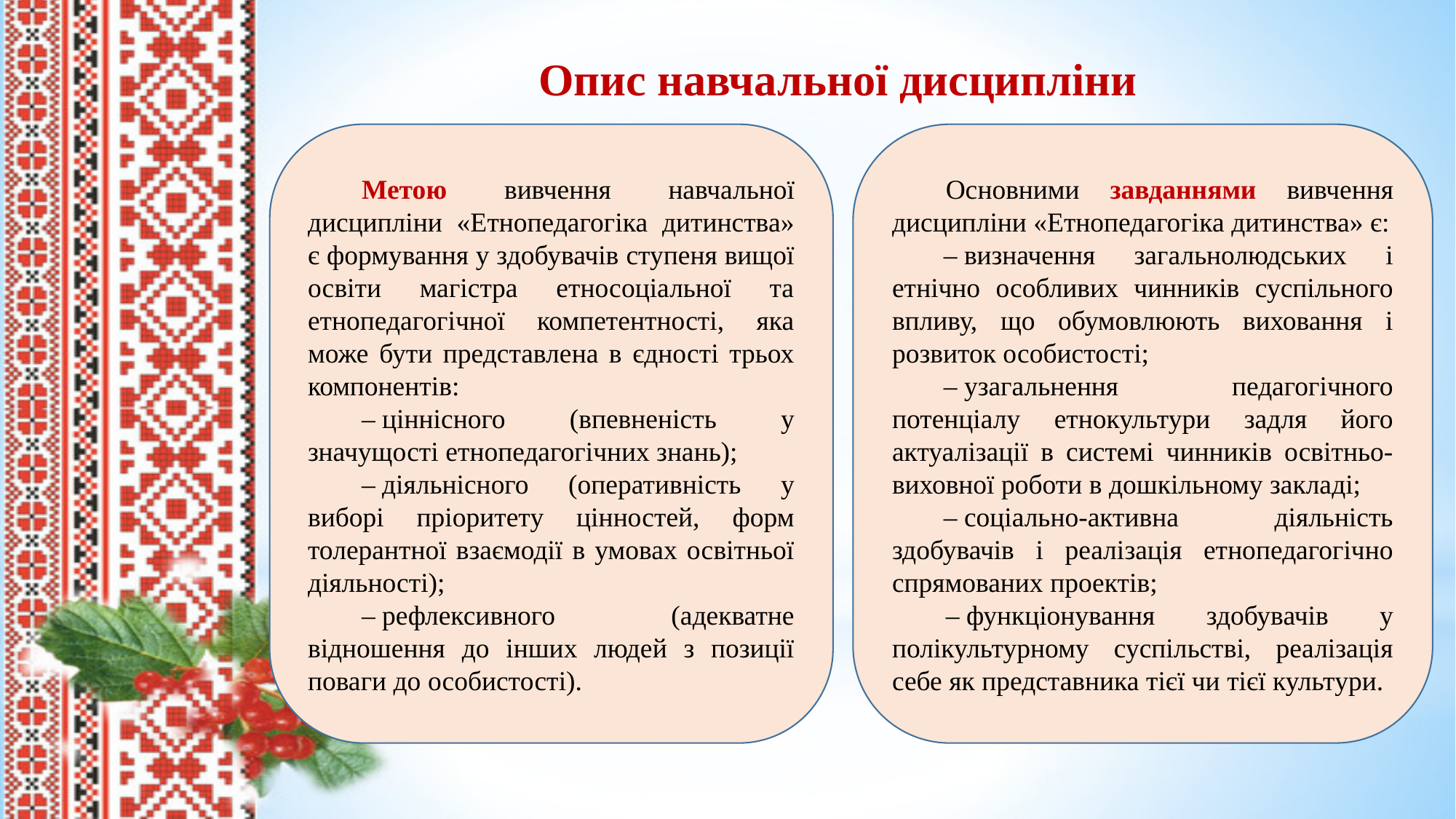

# Опис навчальної дисципліни
Метою вивчення навчальної дисципліни «Етнопедагогіка дитинства» є формування у здобувачів ступеня вищої освіти магістра етносоціальної та етнопедагогічної компетентності, яка може бути представлена в єдності трьох компонентів:
– ціннісного (впевненість у значущості етнопедагогічних знань);
– діяльнісного (оперативність у виборі пріоритету цінностей, форм толерантної взаємодії в умовах освітньої діяльності);
– рефлексивного (адекватне відношення до інших людей з позиції поваги до особистості).
Основними завданнями вивчення дисципліни «Етнопедагогіка дитинства» є:
– визначення загальнолюдських і етнічно особливих чинників суспільного впливу, що обумовлюють виховання і розвиток особистості;
– узагальнення педагогічного потенціалу етнокультури задля його актуалізації в системі чинників освітньо-виховної роботи в дошкільному закладі;
– соціально-активна діяльність здобувачів і реалізація етнопедагогічно спрямованих проектів;
– функціонування здобувачів у полікультурному суспільстві, реалізація себе як представника тієї чи тієї культури.